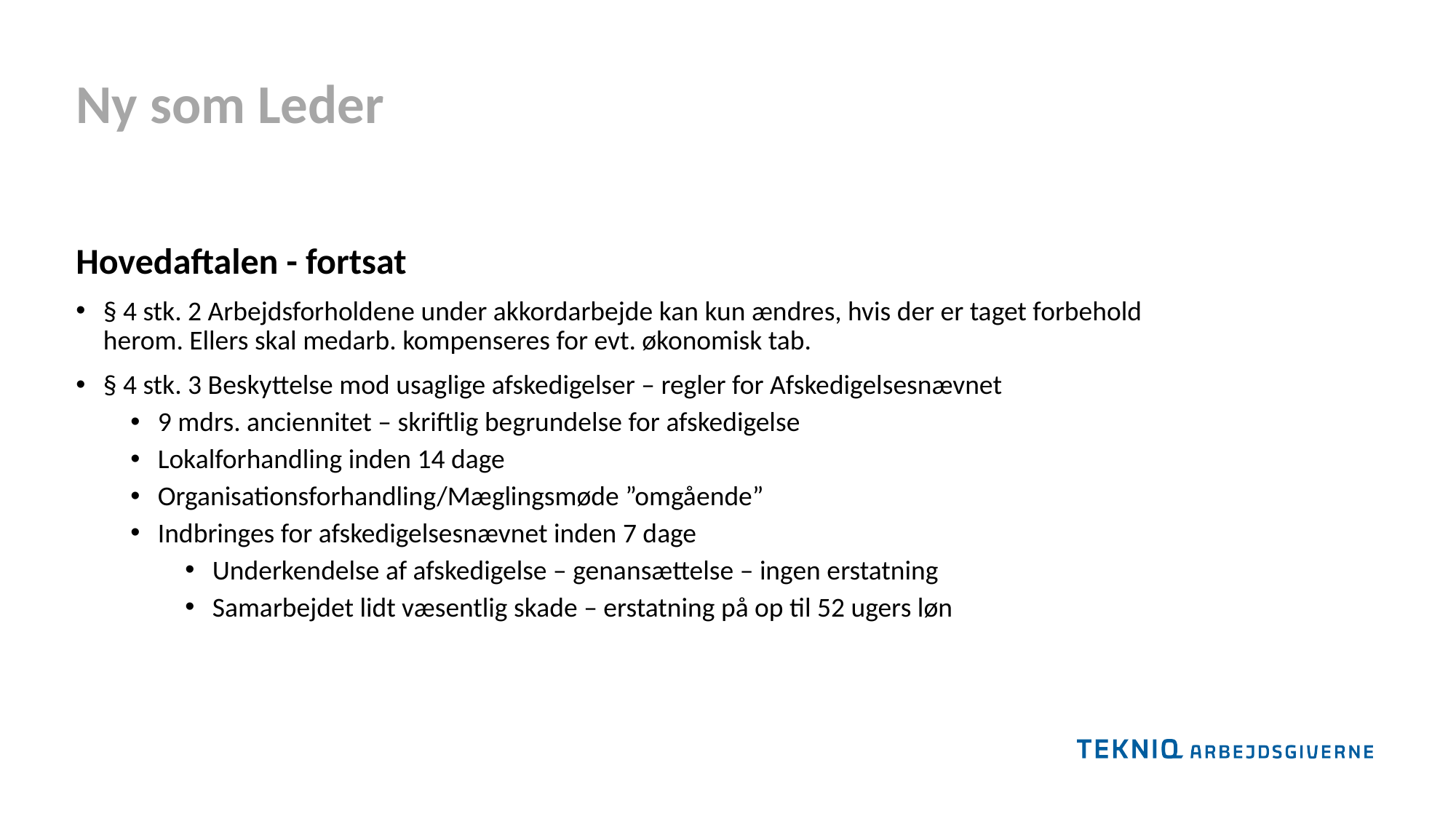

Ny som Leder
Hovedaftalen - fortsat
§ 4 stk. 2 Arbejdsforholdene under akkordarbejde kan kun ændres, hvis der er taget forbehold herom. Ellers skal medarb. kompenseres for evt. økonomisk tab.
§ 4 stk. 3 Beskyttelse mod usaglige afskedigelser – regler for Afskedigelsesnævnet
9 mdrs. anciennitet – skriftlig begrundelse for afskedigelse
Lokalforhandling inden 14 dage
Organisationsforhandling/Mæglingsmøde ”omgående”
Indbringes for afskedigelsesnævnet inden 7 dage
Underkendelse af afskedigelse – genansættelse – ingen erstatning
Samarbejdet lidt væsentlig skade – erstatning på op til 52 ugers løn